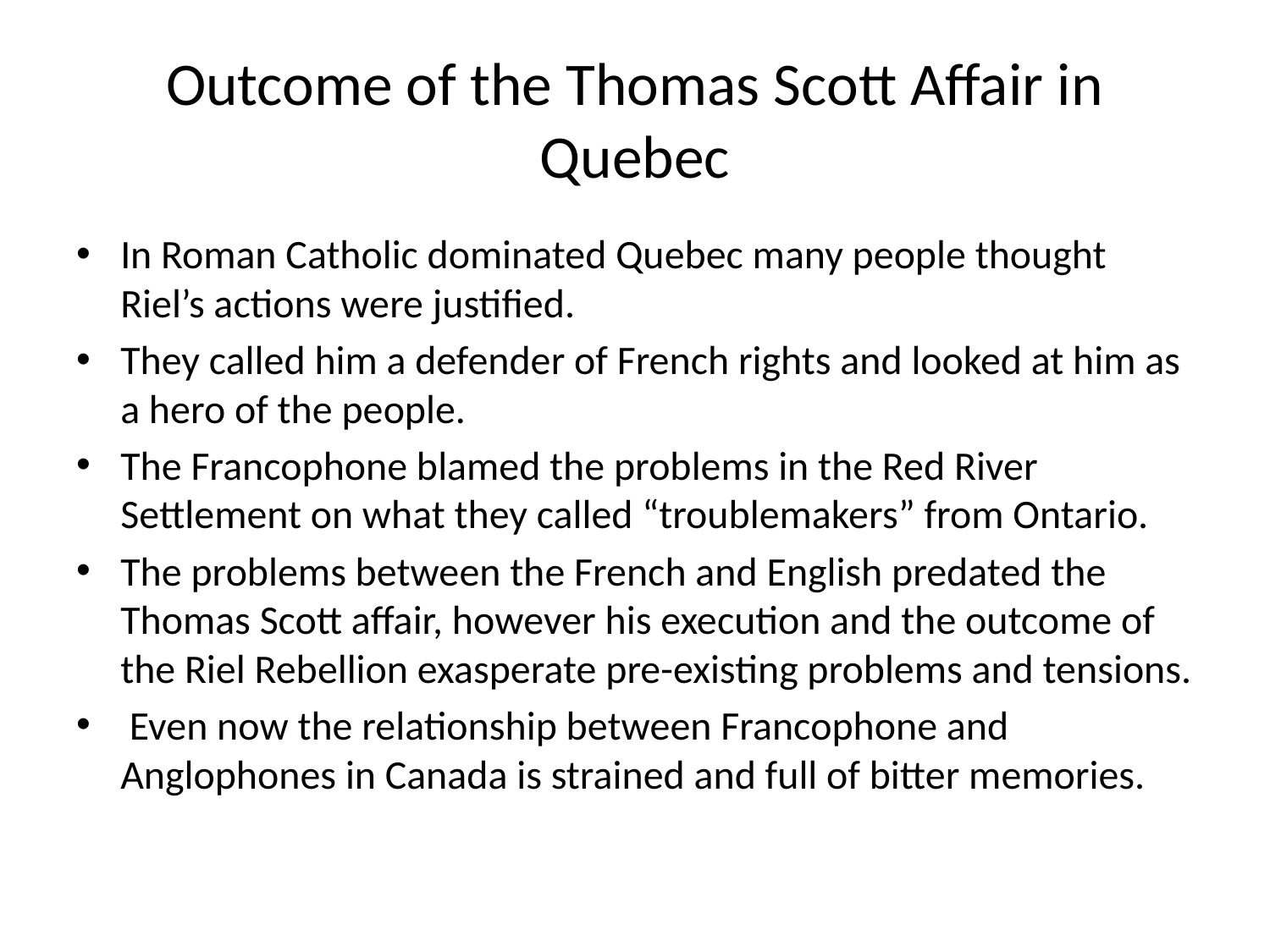

# Outcome of the Thomas Scott Affair in Quebec
In Roman Catholic dominated Quebec many people thought Riel’s actions were justified.
They called him a defender of French rights and looked at him as a hero of the people.
The Francophone blamed the problems in the Red River Settlement on what they called “troublemakers” from Ontario.
The problems between the French and English predated the Thomas Scott affair, however his execution and the outcome of the Riel Rebellion exasperate pre-existing problems and tensions.
 Even now the relationship between Francophone and Anglophones in Canada is strained and full of bitter memories.